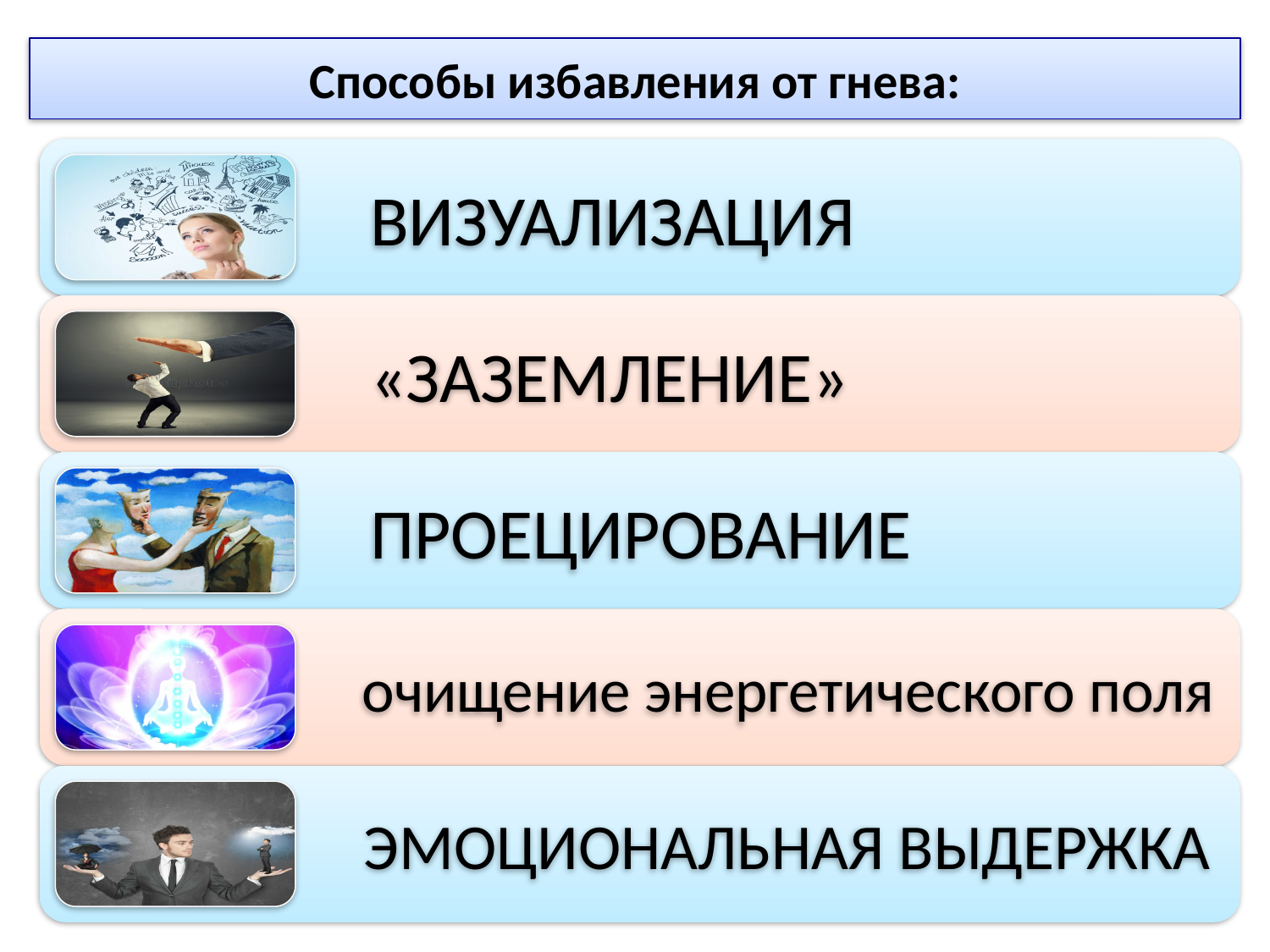

# Способы избавления от гнева:
ВИЗУАЛИЗАЦИЯ
«ЗАЗЕМЛЕНИЕ»
ПРОЕЦИРОВАНИЕ
очищение энергетического поля
ЭМОЦИОНАЛЬНАЯ ВЫДЕРЖКА